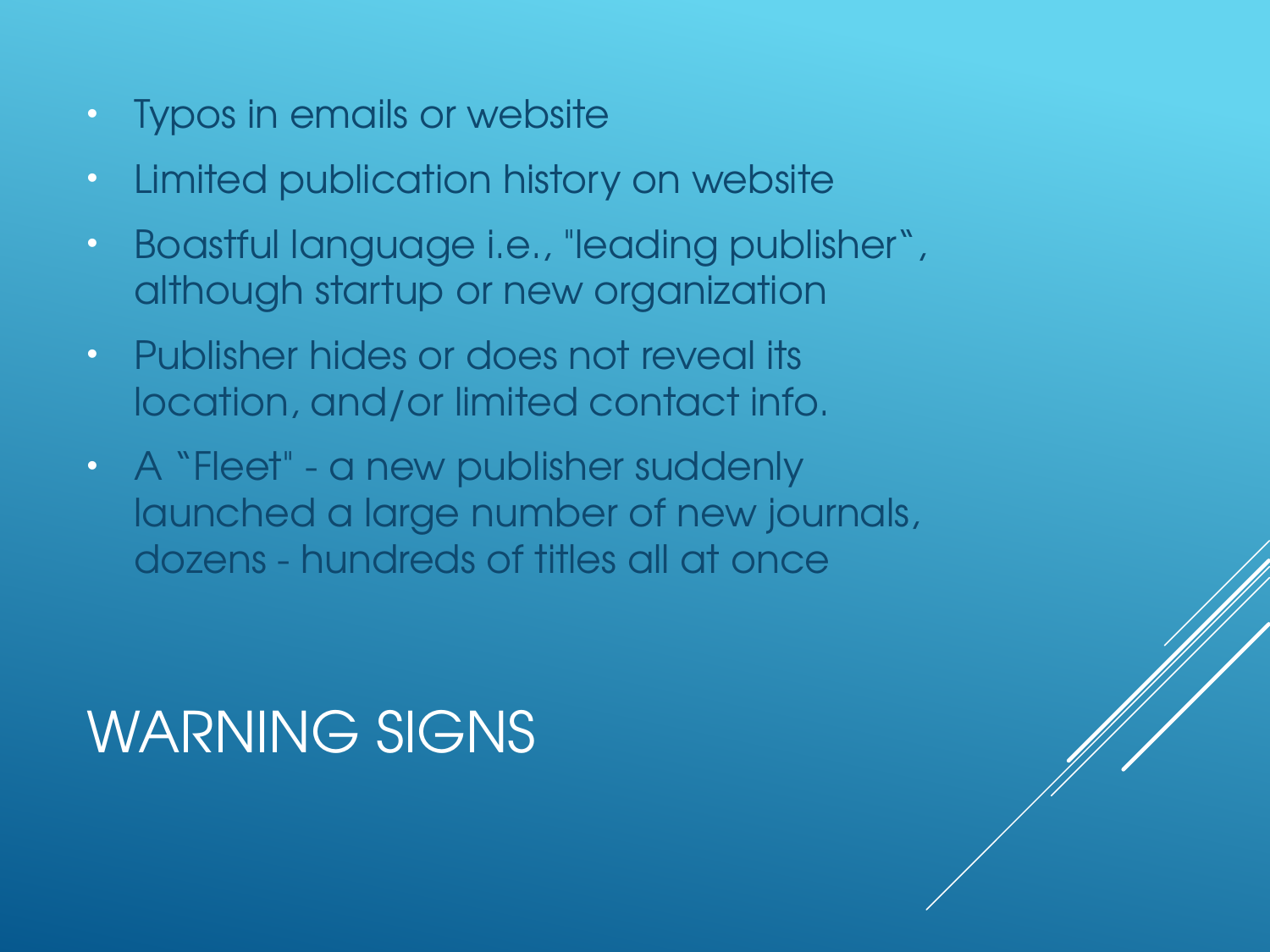

Typos in emails or website
Limited publication history on website
Boastful language i.e., "leading publisher“, although startup or new organization
Publisher hides or does not reveal its location, and/or limited contact info.
A “Fleet" - a new publisher suddenly launched a large number of new journals, dozens - hundreds of titles all at once
# Warning signs